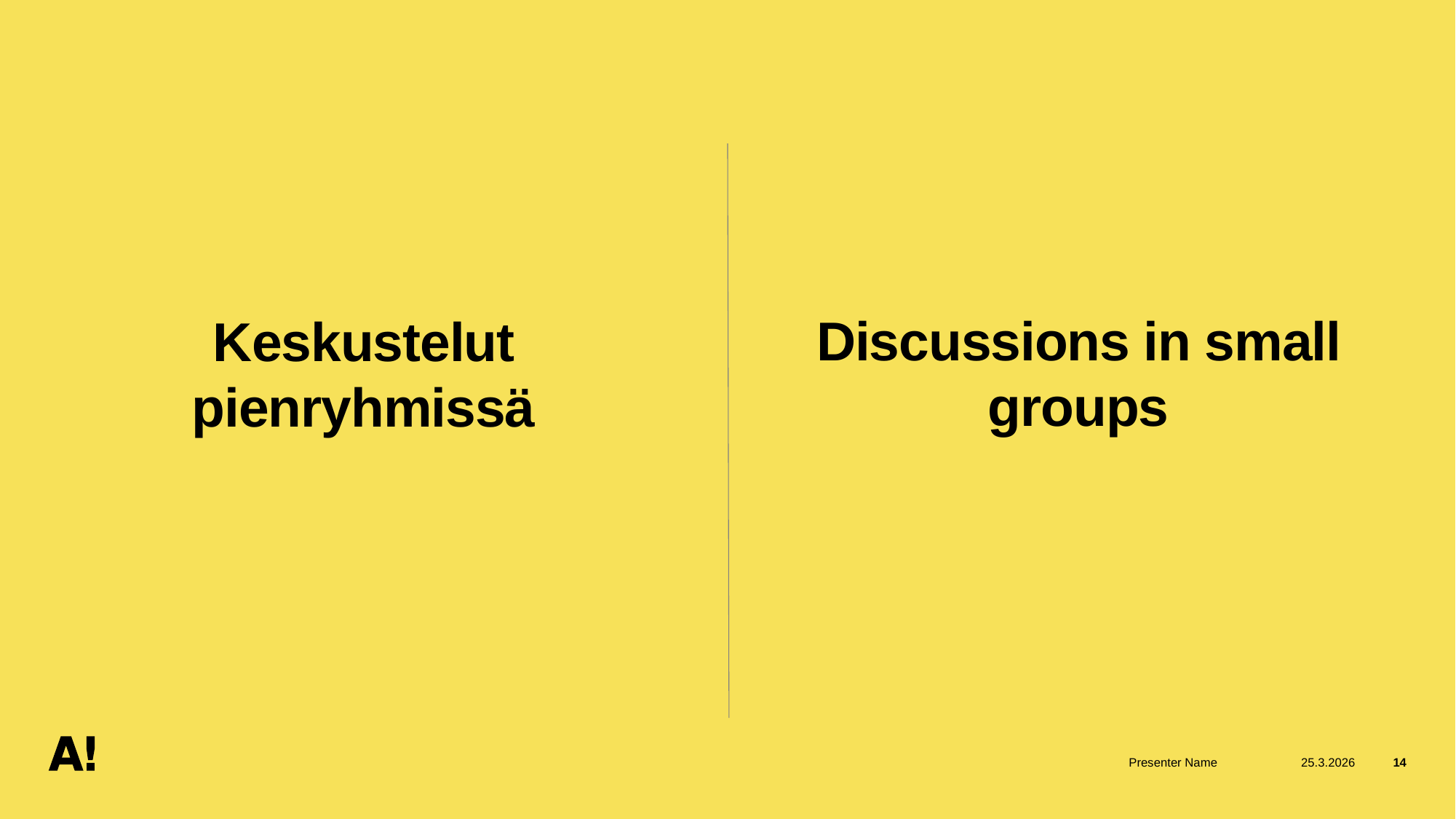

Discussions in small groups
# Keskustelut pienryhmissä
Presenter Name
25.3.2026
14